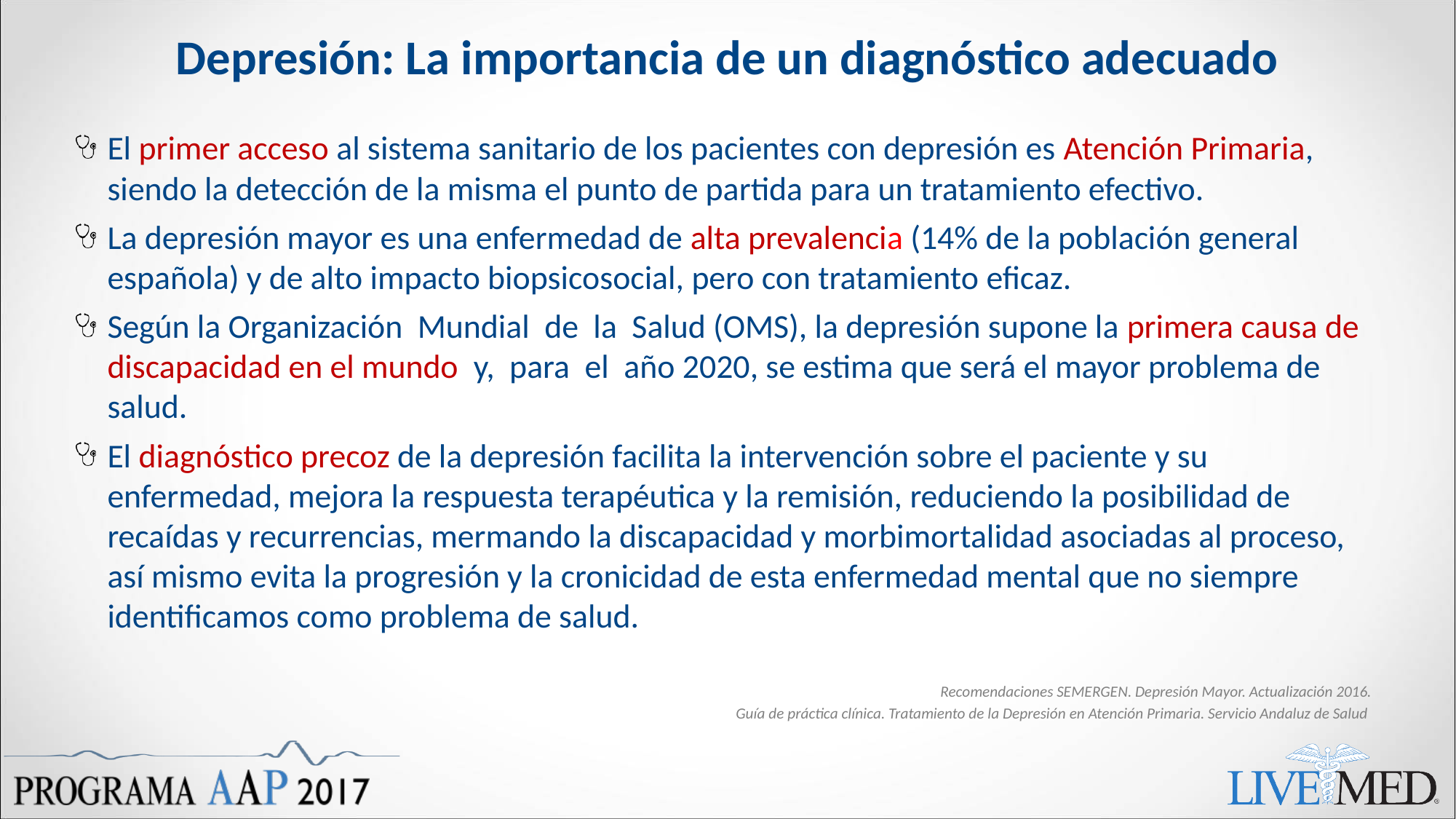

# Depresión: La importancia de un diagnóstico adecuado
El primer acceso al sistema sanitario de los pacientes con depresión es Atención Primaria, siendo la detección de la misma el punto de partida para un tratamiento efectivo.
La depresión mayor es una enfermedad de alta prevalencia (14% de la población general española) y de alto impacto biopsicosocial, pero con tratamiento eficaz.
Según la Organización  Mundial  de  la  Salud (OMS), la depresión supone la primera causa de discapacidad en el mundo  y,  para  el  año 2020, se estima que será el mayor problema de salud.
El diagnóstico precoz de la depresión facilita la intervención sobre el paciente y su enfermedad, mejora la respuesta terapéutica y la remisión, reduciendo la posibilidad de recaídas y recurrencias, mermando la discapacidad y morbimortalidad asociadas al proceso, así mismo evita la progresión y la cronicidad de esta enfermedad mental que no siempre identificamos como problema de salud.
Recomendaciones SEMERGEN. Depresión Mayor. Actualización 2016.
Guía de práctica clínica. Tratamiento de la Depresión en Atención Primaria. Servicio Andaluz de Salud